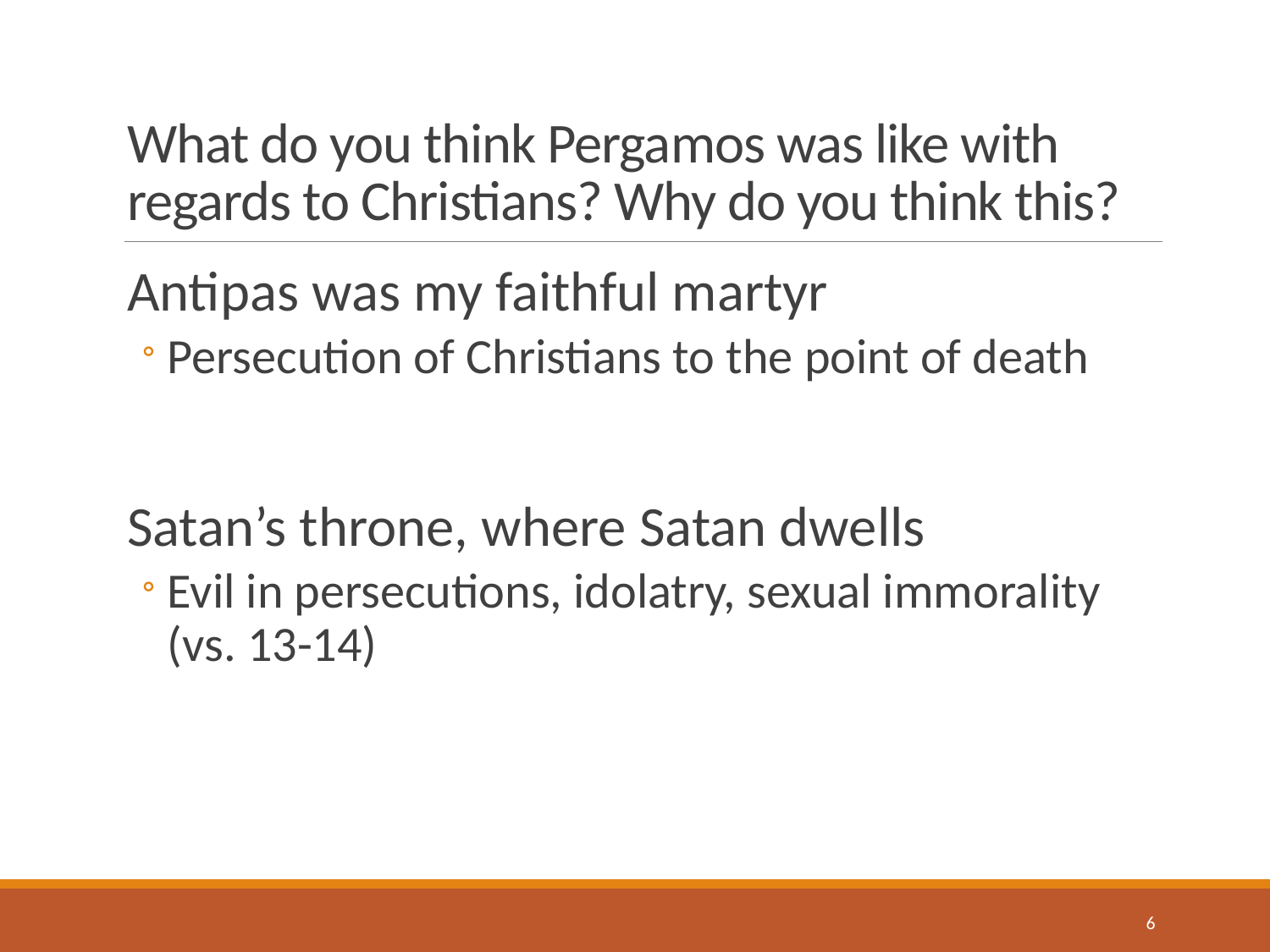

# What do you think Pergamos was like with regards to Christians? Why do you think this?
Antipas was my faithful martyr
Persecution of Christians to the point of death

Satan’s throne, where Satan dwells
Evil in persecutions, idolatry, sexual immorality (vs. 13-14)
6